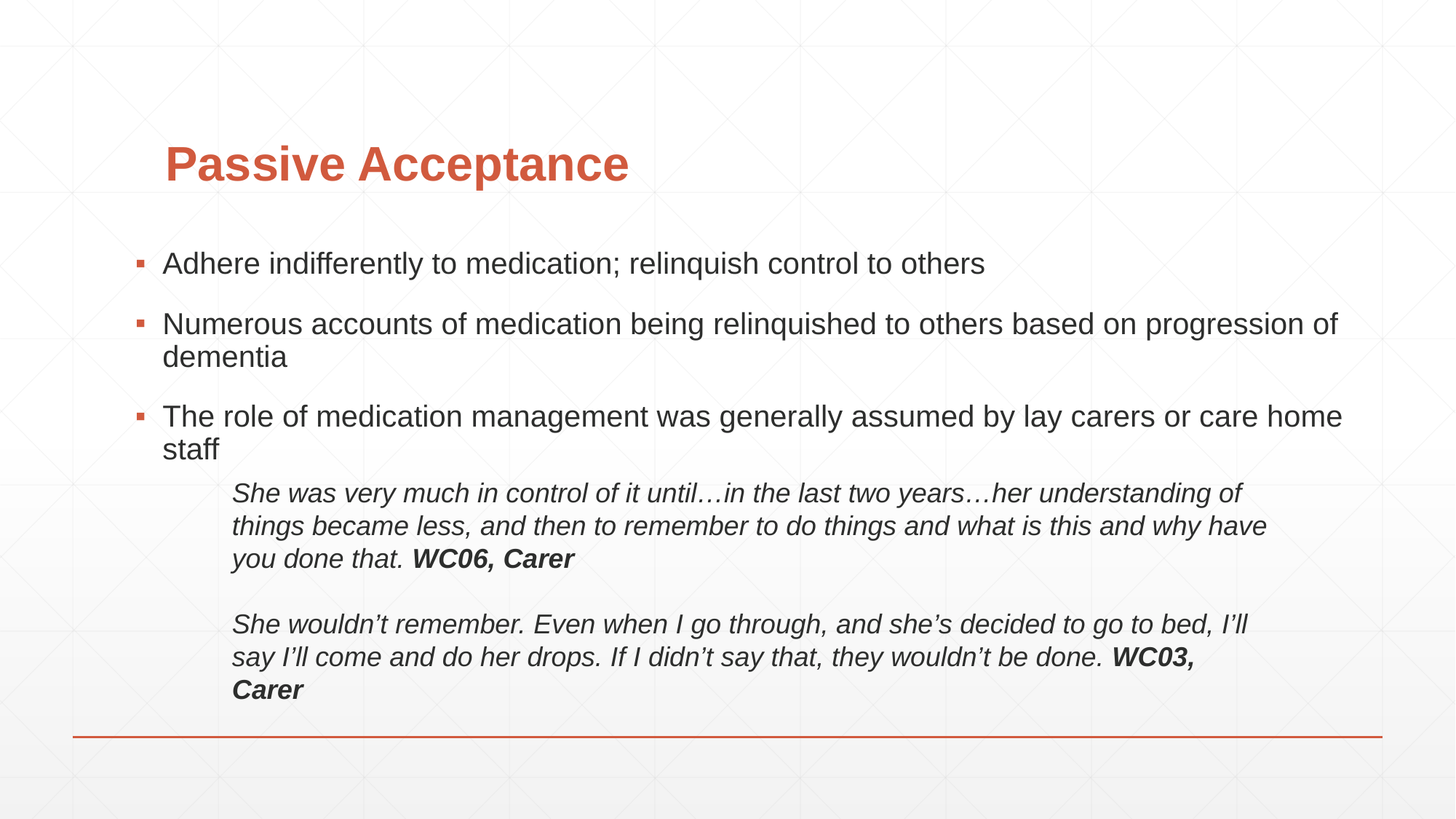

# Passive Acceptance
Adhere indifferently to medication; relinquish control to others
Numerous accounts of medication being relinquished to others based on progression of dementia
The role of medication management was generally assumed by lay carers or care home staff
She was very much in control of it until…in the last two years…her understanding of things became less, and then to remember to do things and what is this and why have you done that. WC06, Carer

She wouldn’t remember. Even when I go through, and she’s decided to go to bed, I’ll say I’ll come and do her drops. If I didn’t say that, they wouldn’t be done. WC03, Carer